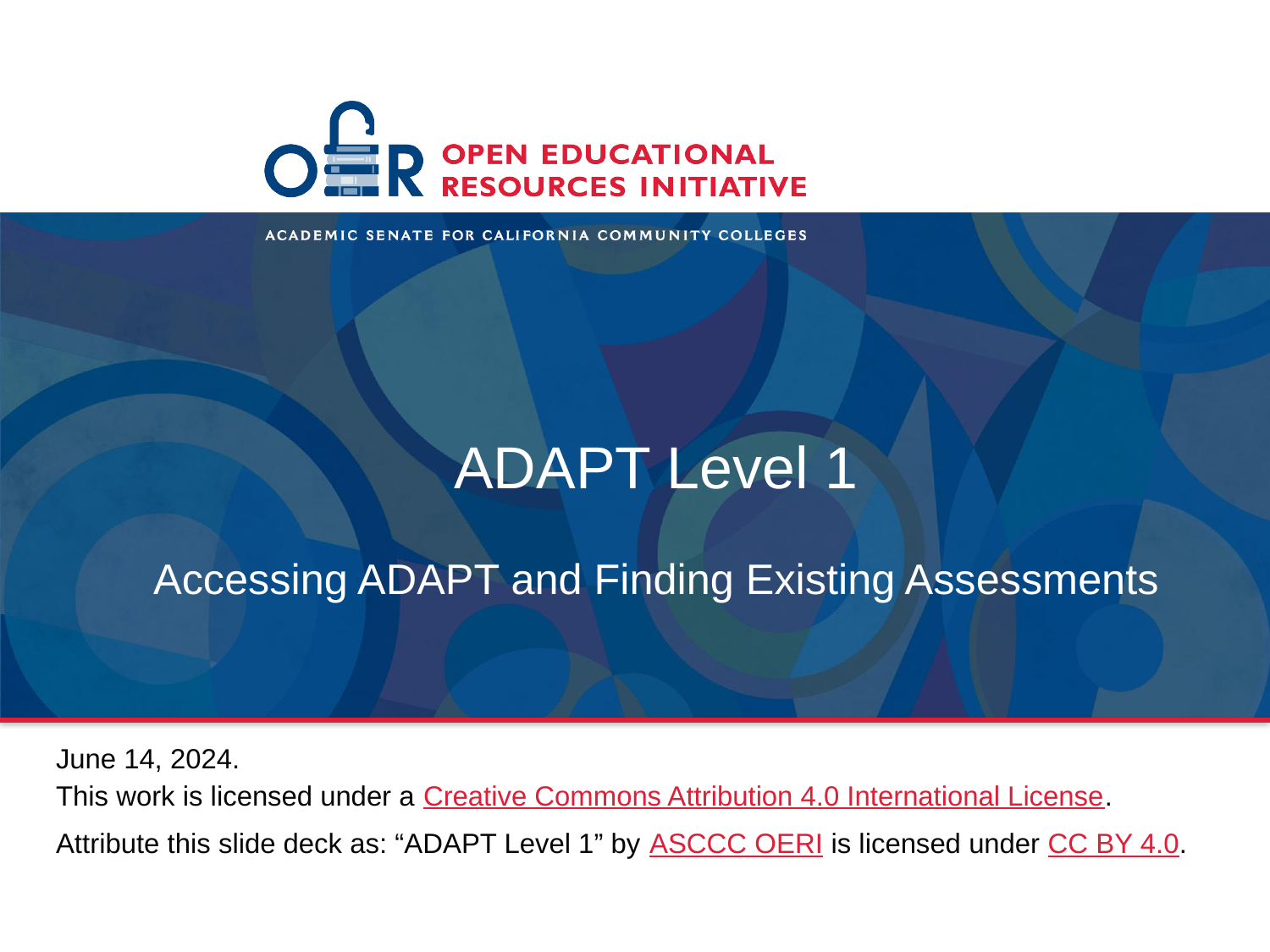

# ADAPT Level 1

Accessing ADAPT and Finding Existing Assessments
June 14, 2024.
This work is licensed under a Creative Commons Attribution 4.0 International License.
Attribute this slide deck as: “ADAPT Level 1” by ASCCC OERI is licensed under CC BY 4.0.